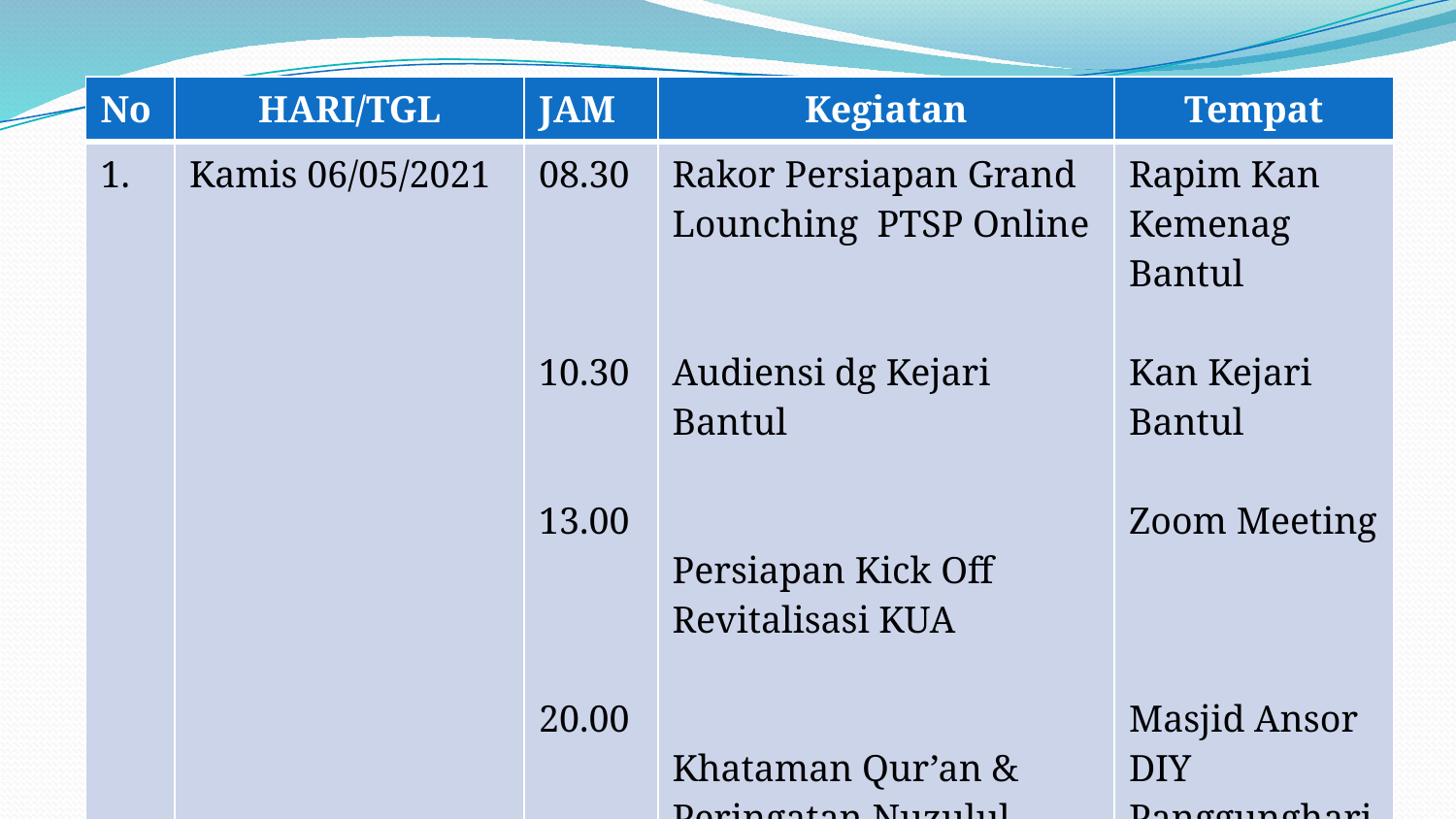

| No | HARI/TGL | JAM | Kegiatan | Tempat |
| --- | --- | --- | --- | --- |
| 1. | Kamis 06/05/2021 | 08.30 10.30 13.00 20.00 | Rakor Persiapan Grand Lounching PTSP Online Audiensi dg Kejari Bantul Persiapan Kick Off Revitalisasi KUA Khataman Qur’an & Peringatan Nuzulul Qur’an | Rapim Kan Kemenag Bantul Kan Kejari Bantul Zoom Meeting Masjid Ansor DIY Panggungharjo Sewon Bantul |